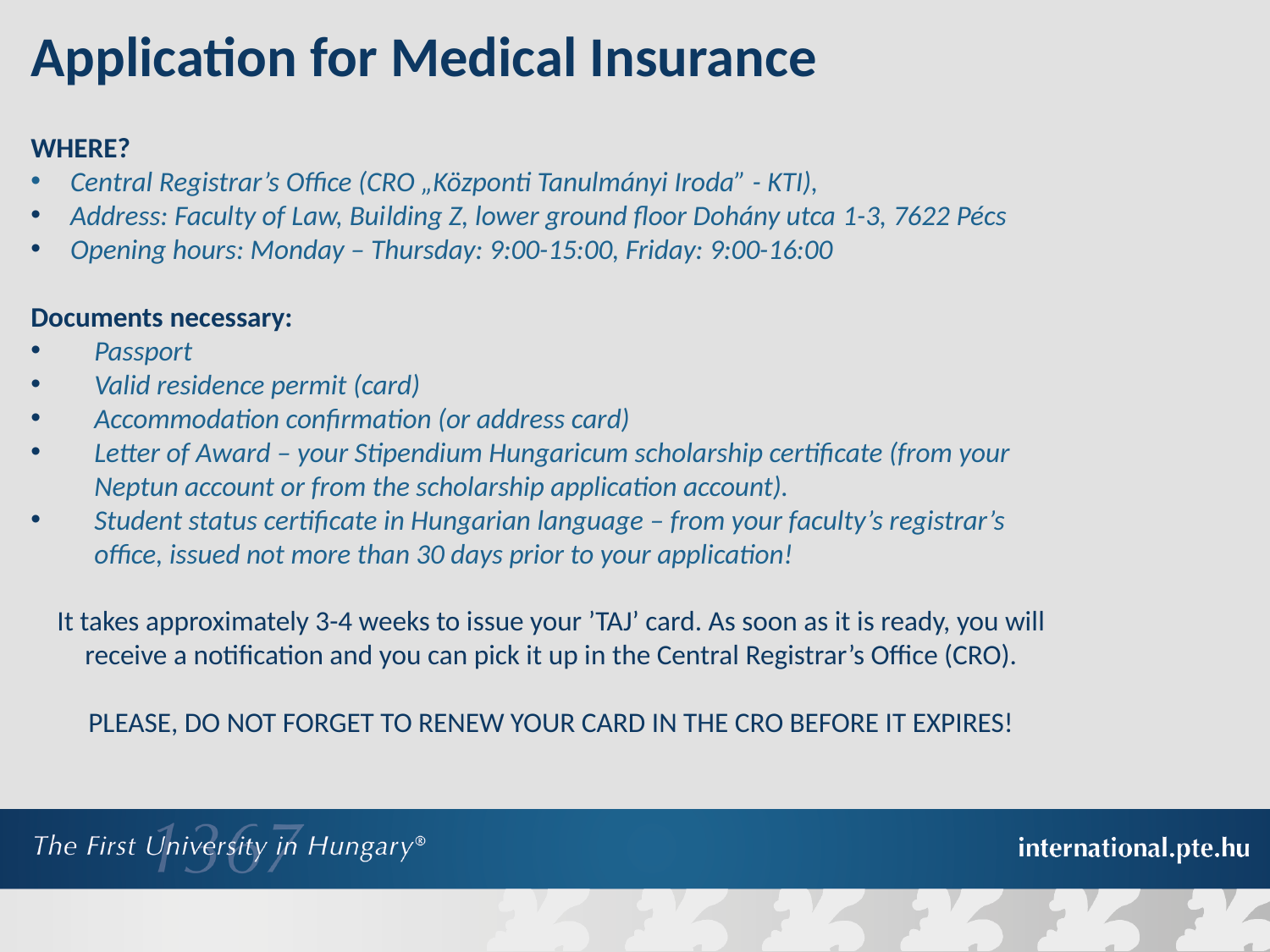

Application for Medical Insurance

WHERE?
Central Registrar’s Office (CRO „Központi Tanulmányi Iroda” - KTI),
Address: Faculty of Law, Building Z, lower ground floor Dohány utca 1-3, 7622 Pécs
Opening hours: Monday – Thursday: 9:00-15:00, Friday: 9:00-16:00

Documents necessary:
Passport
Valid residence permit (card)
Accommodation confirmation (or address card)
Letter of Award – your Stipendium Hungaricum scholarship certificate (from your Neptun account or from the scholarship application account).
Student status certificate in Hungarian language – from your faculty’s registrar’s office, issued not more than 30 days prior to your application!

It takes approximately 3-4 weeks to issue your ’TAJ’ card. As soon as it is ready, you will receive a notification and you can pick it up in the Central Registrar’s Office (CRO).
PLEASE, DO NOT FORGET TO RENEW YOUR CARD IN THE CRO BEFORE IT EXPIRES!